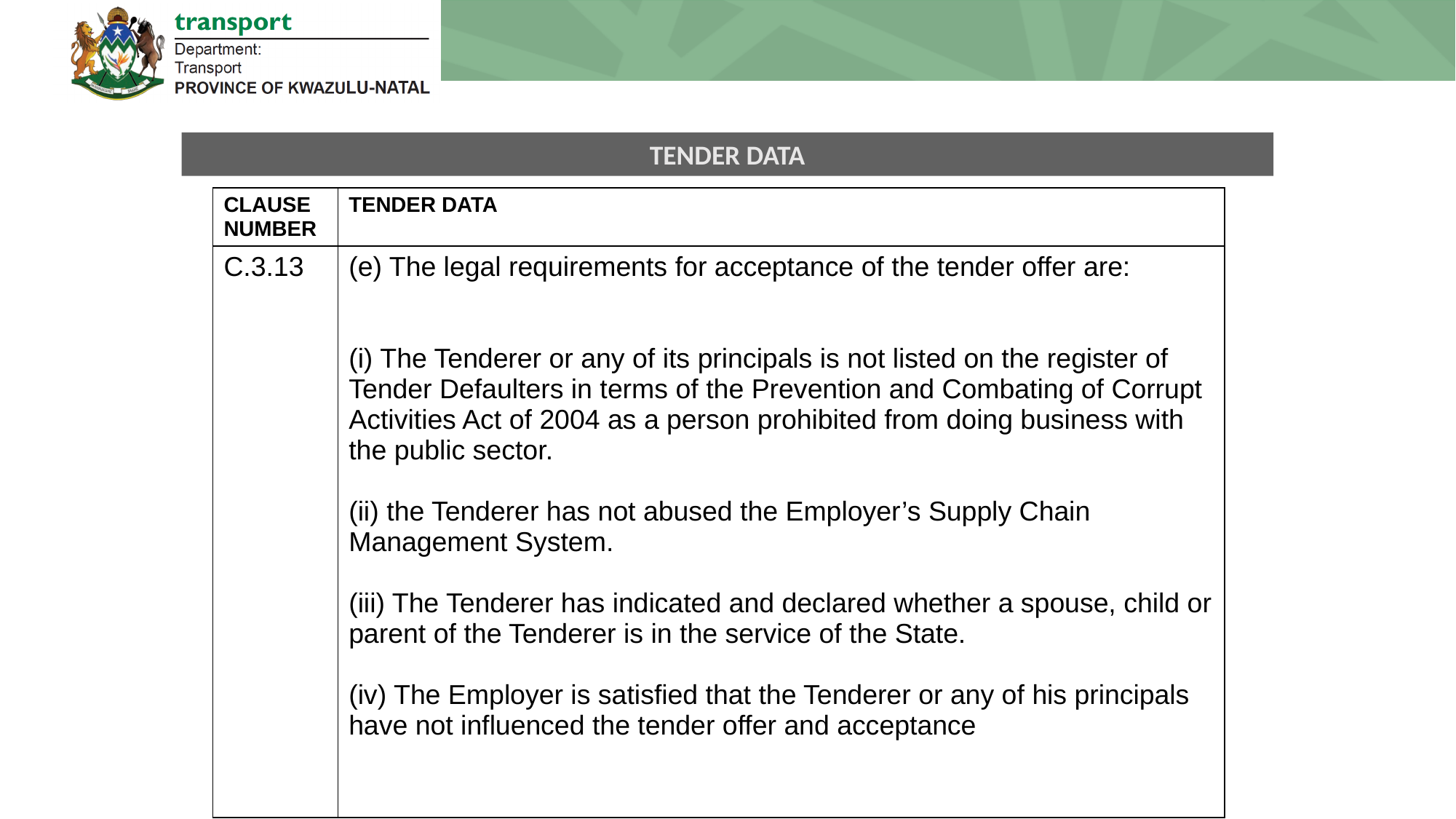

TENDER DATA
| CLAUSE NUMBER | TENDER DATA |
| --- | --- |
| C.3.13 | (e) The legal requirements for acceptance of the tender offer are: (i) The Tenderer or any of its principals is not listed on the register of Tender Defaulters in terms of the Prevention and Combating of Corrupt Activities Act of 2004 as a person prohibited from doing business with the public sector. (ii) the Tenderer has not abused the Employer’s Supply Chain Management System. (iii) The Tenderer has indicated and declared whether a spouse, child or parent of the Tenderer is in the service of the State. (iv) The Employer is satisfied that the Tenderer or any of his principals have not influenced the tender offer and acceptance |